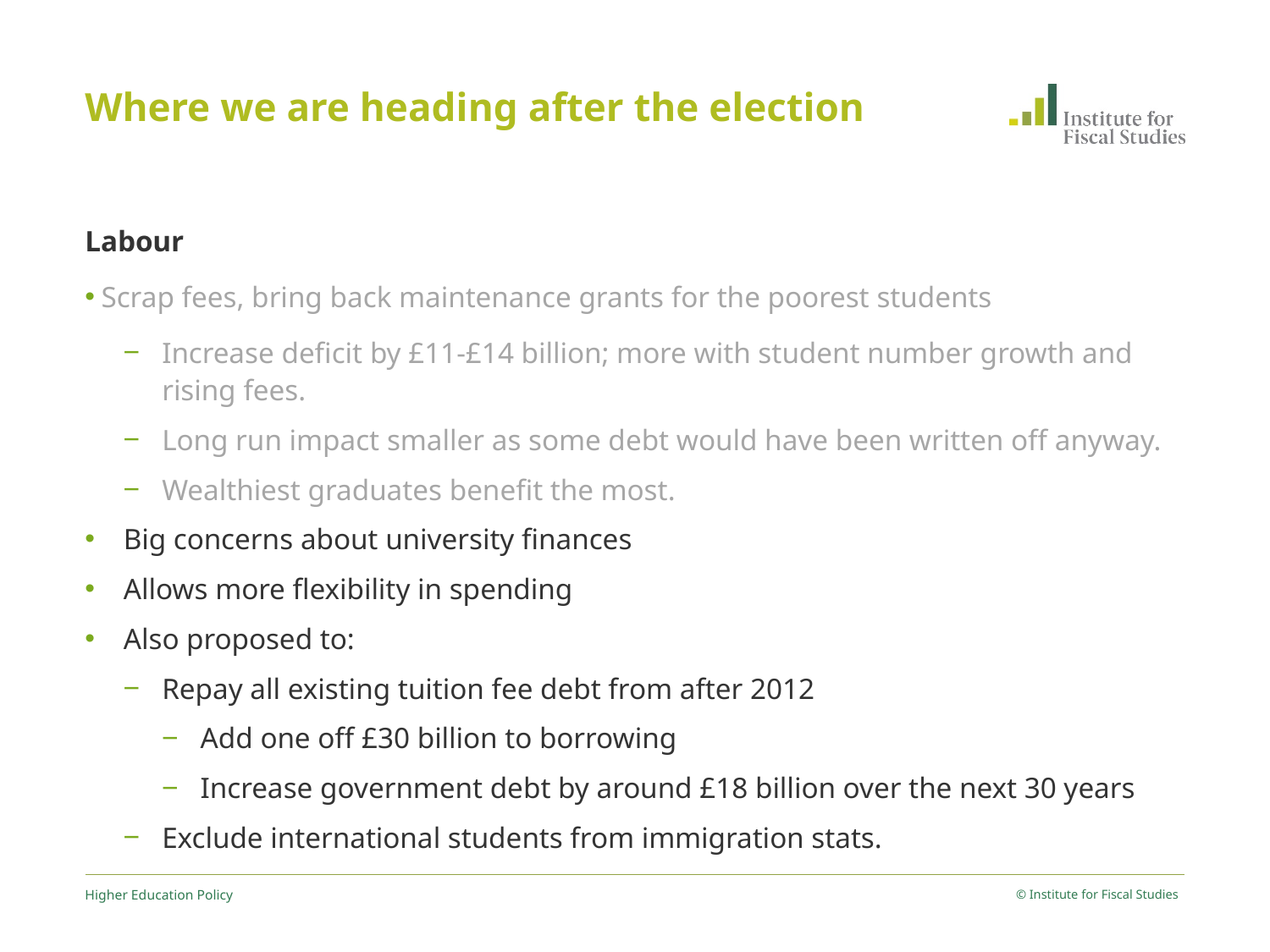

# Where we are heading after the election
Labour
 Scrap fees, bring back maintenance grants for the poorest students
Increase deficit by £11-£14 billion; more with student number growth and rising fees.
Long run impact smaller as some debt would have been written off anyway.
Wealthiest graduates benefit the most.
Big concerns about university finances
Allows more flexibility in spending
Also proposed to:
Repay all existing tuition fee debt from after 2012
Add one off £30 billion to borrowing
Increase government debt by around £18 billion over the next 30 years
Exclude international students from immigration stats.

Higher Education Policy
© Institute for Fiscal Studies